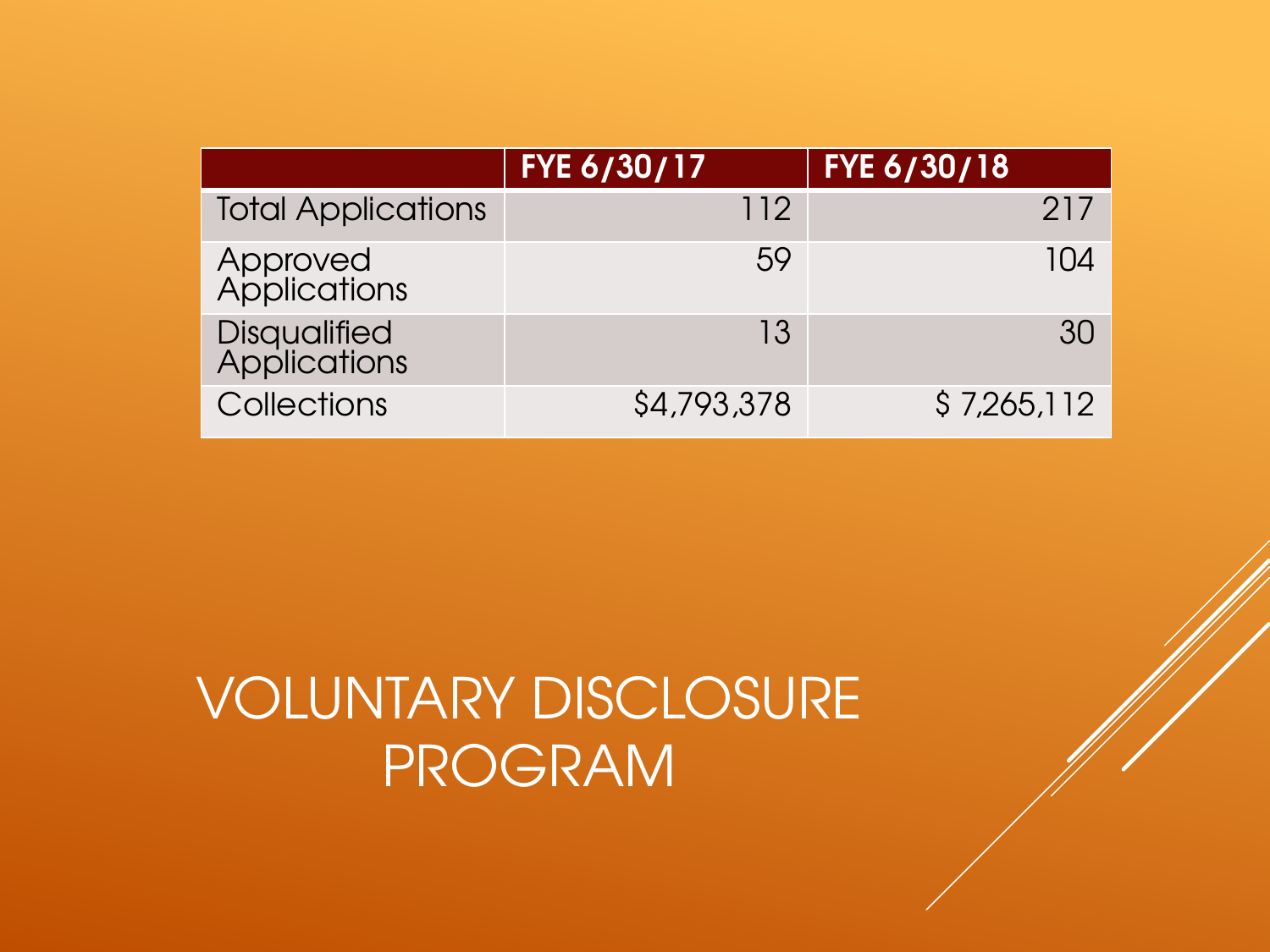

|  | FYE 6/30/17 | FYE 6/30/18 |
| --- | --- | --- |
| Total Applications | 112 | 217 |
| Approved Applications | 59 | 104 |
| Disqualified Applications | 13 | 30 |
| Collections | $4,793,378 | $ 7,265,112 |
# Voluntary Disclosure Program